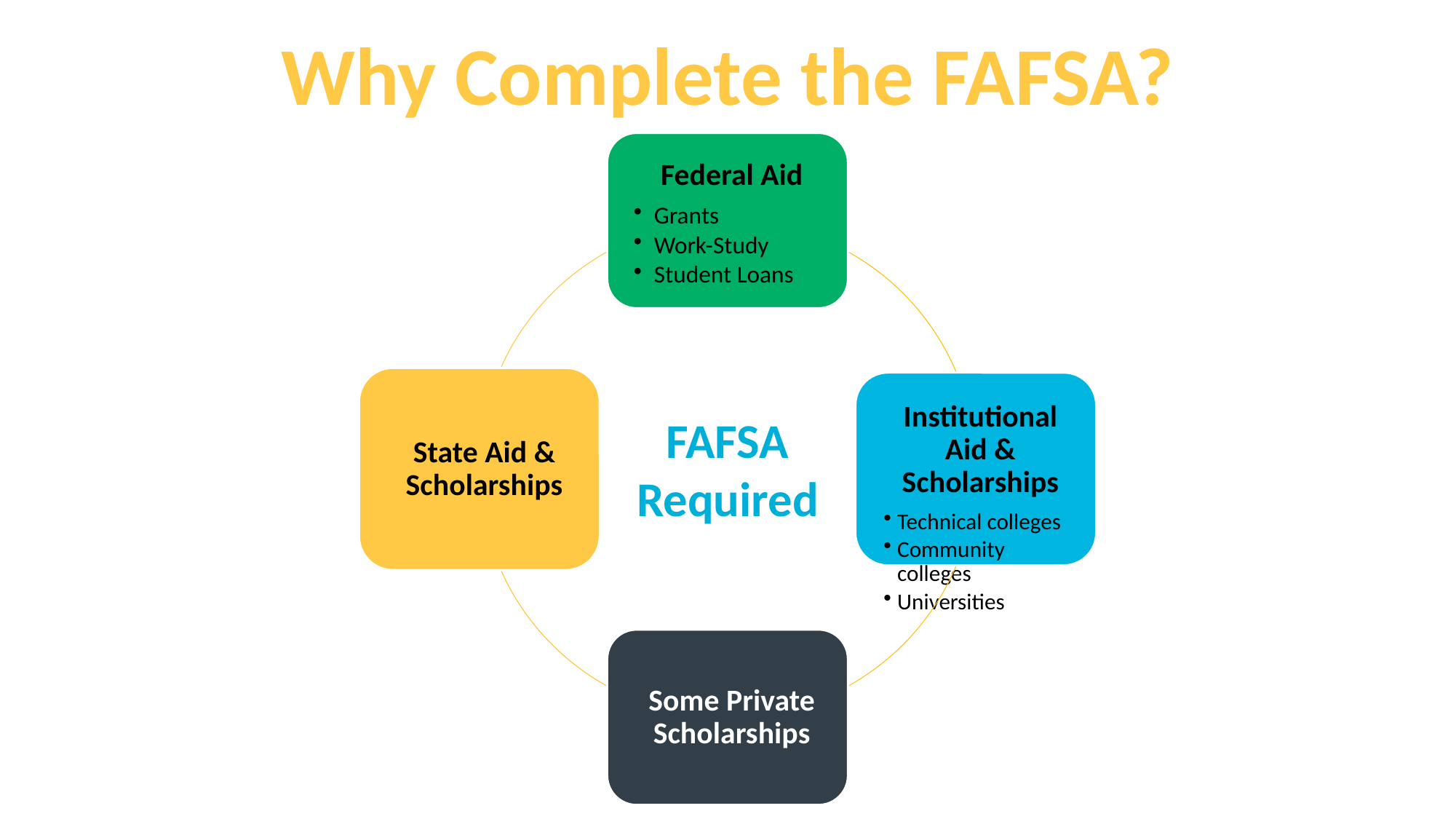

Why Complete the FAFSA?
Federal Aid
Grants
Work-Study
Student Loans
Institutional Aid & Scholarships
Technical colleges
Community colleges
Universities
Some Private Scholarships
State Aid & Scholarships
FAFSA
Required